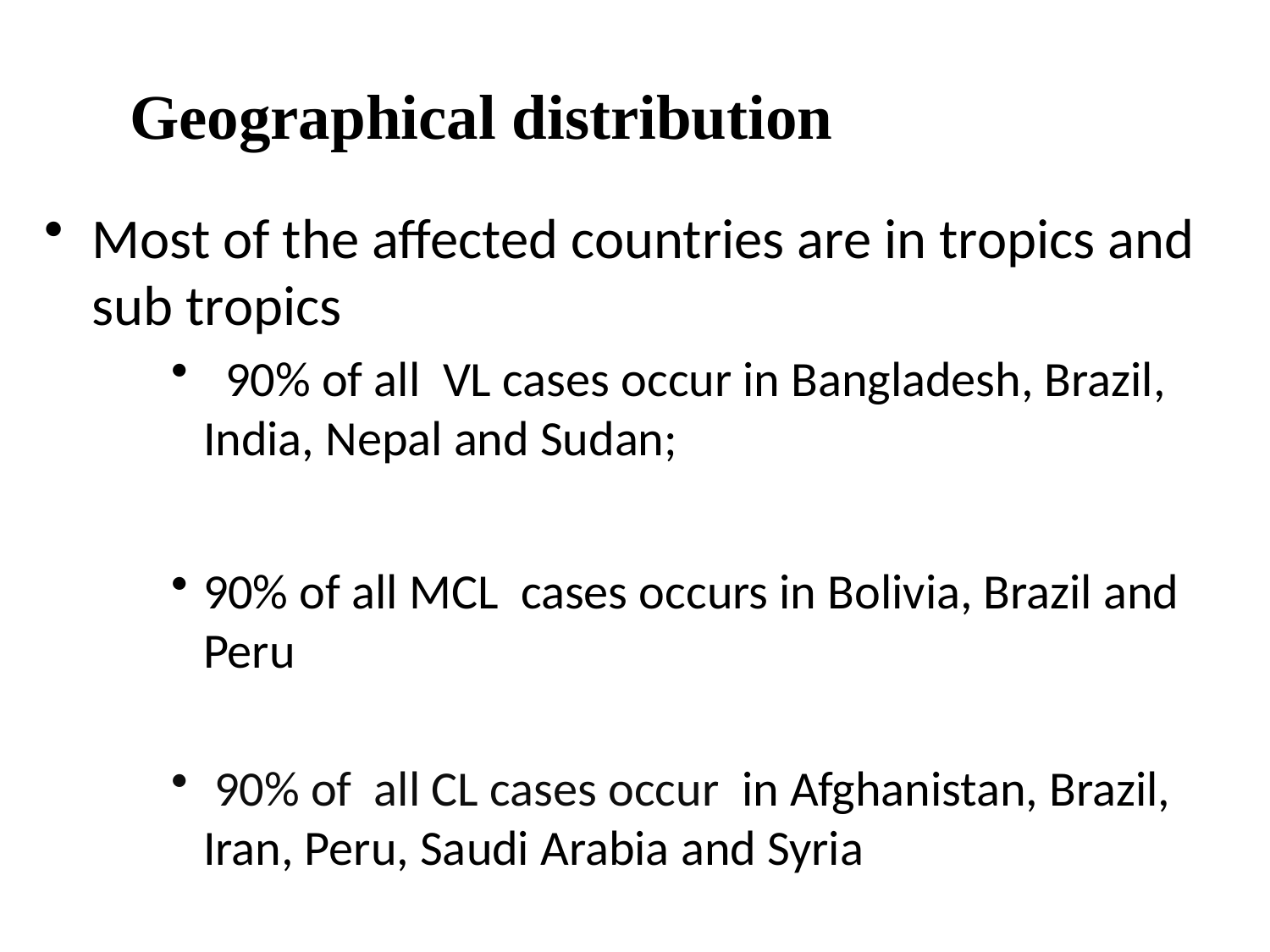

# Geographical distribution

Most of the affected countries are in tropics and sub tropics
  90% of all  VL cases occur in Bangladesh, Brazil, India, Nepal and Sudan;

90% of all MCL  cases occurs in Bolivia, Brazil and Peru

 90% of  all CL cases occur  in Afghanistan, Brazil, Iran, Peru, Saudi Arabia and Syria